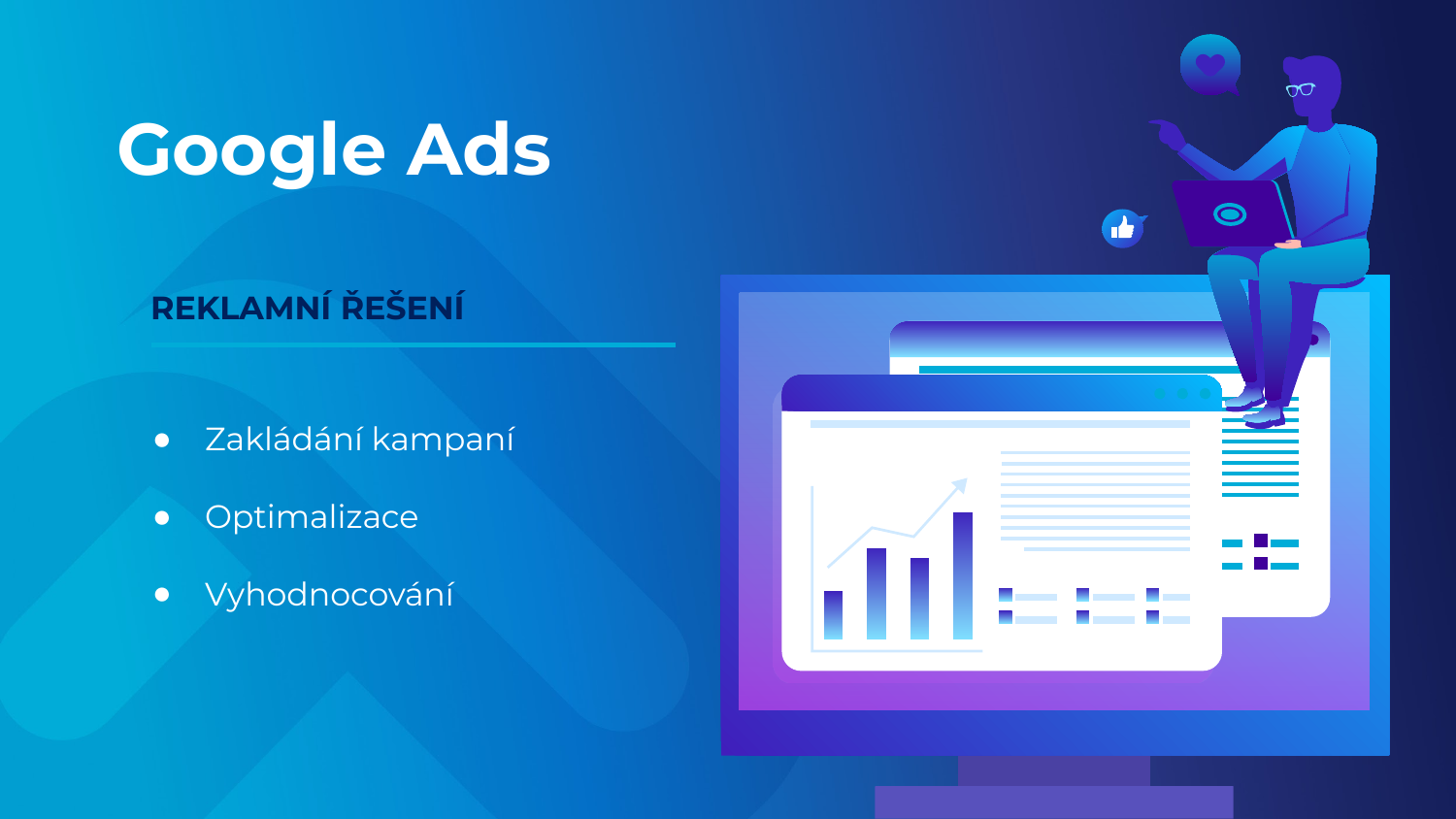

Google Ads
REKLAMNÍ ŘEŠENÍ
Zakládání kampaní
Optimalizace
Vyhodnocování